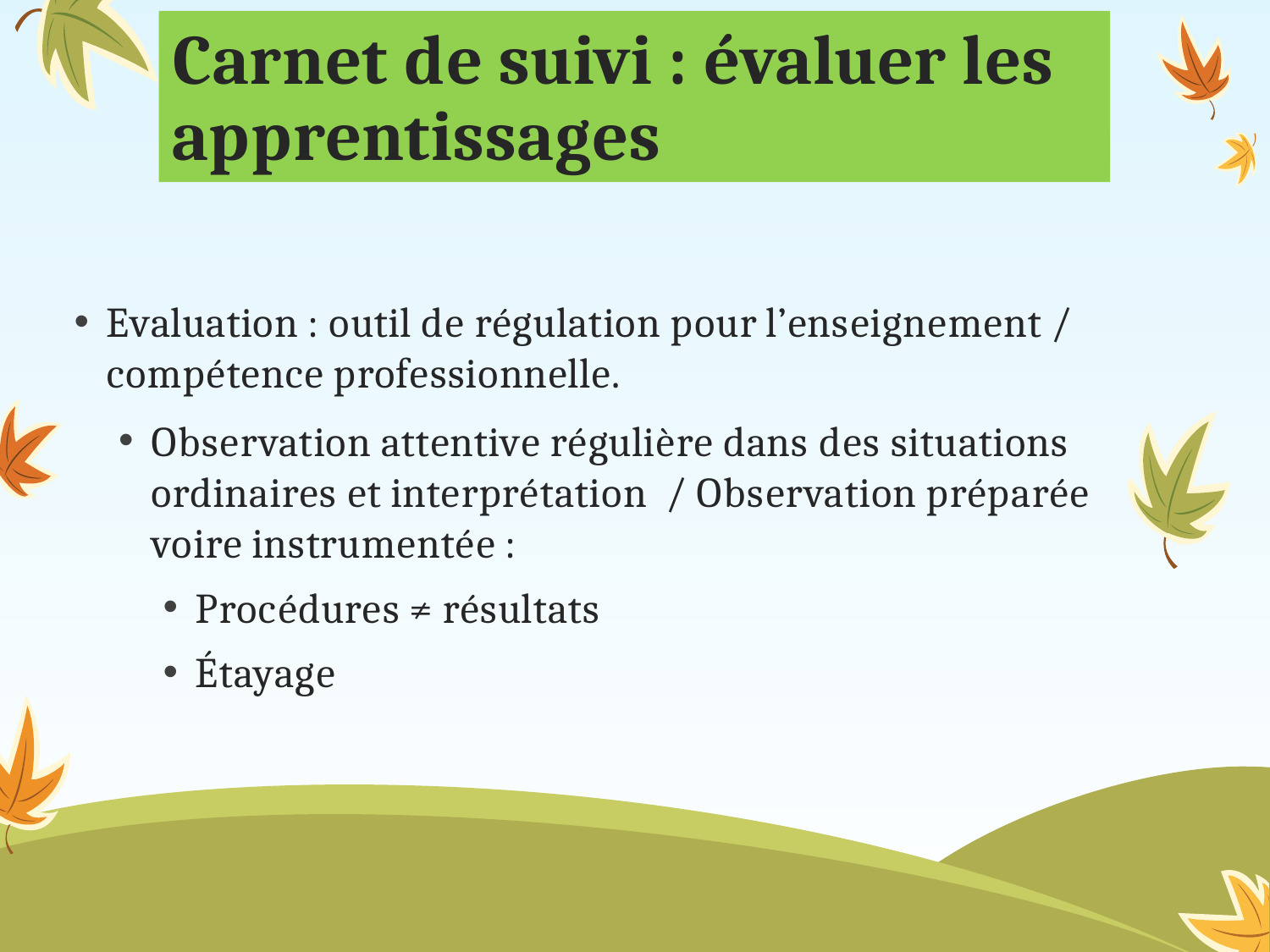

# Carnet de suivi : évaluer les apprentissages

Evaluation : outil de régulation pour l’enseignement / compétence professionnelle.
Observation attentive régulière dans des situations ordinaires et interprétation  / Observation préparée voire instrumentée :
Procédures ≠ résultats
Étayage